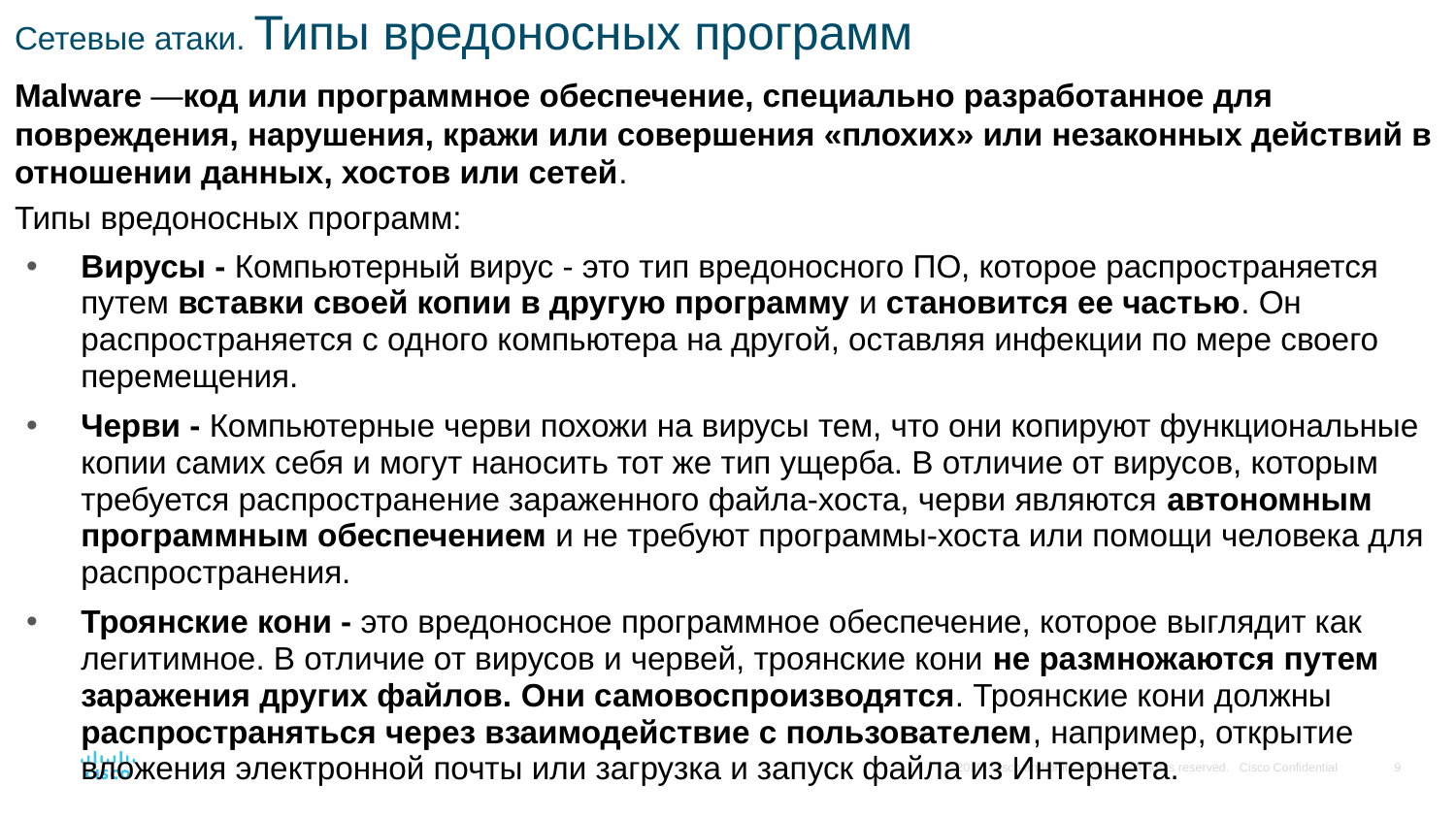

# Сетевые атаки. Типы вредоносных программ
Malware —код или программное обеспечение, специально разработанное для повреждения, нарушения, кражи или совершения «плохих» или незаконных действий в отношении данных, хостов или сетей.
Типы вредоносных программ:
Вирусы - Компьютерный вирус - это тип вредоносного ПО, которое распространяется путем вставки своей копии в другую программу и становится ее частью. Он распространяется с одного компьютера на другой, оставляя инфекции по мере своего перемещения.
Черви - Компьютерные черви похожи на вирусы тем, что они копируют функциональные копии самих себя и могут наносить тот же тип ущерба. В отличие от вирусов, которым требуется распространение зараженного файла-хоста, черви являются автономным программным обеспечением и не требуют программы-хоста или помощи человека для распространения.
Троянские кони - это вредоносное программное обеспечение, которое выглядит как легитимное. В отличие от вирусов и червей, троянские кони не размножаются путем заражения других файлов. Они самовоспроизводятся. Троянские кони должны распространяться через взаимодействие с пользователем, например, открытие вложения электронной почты или загрузка и запуск файла из Интернета.